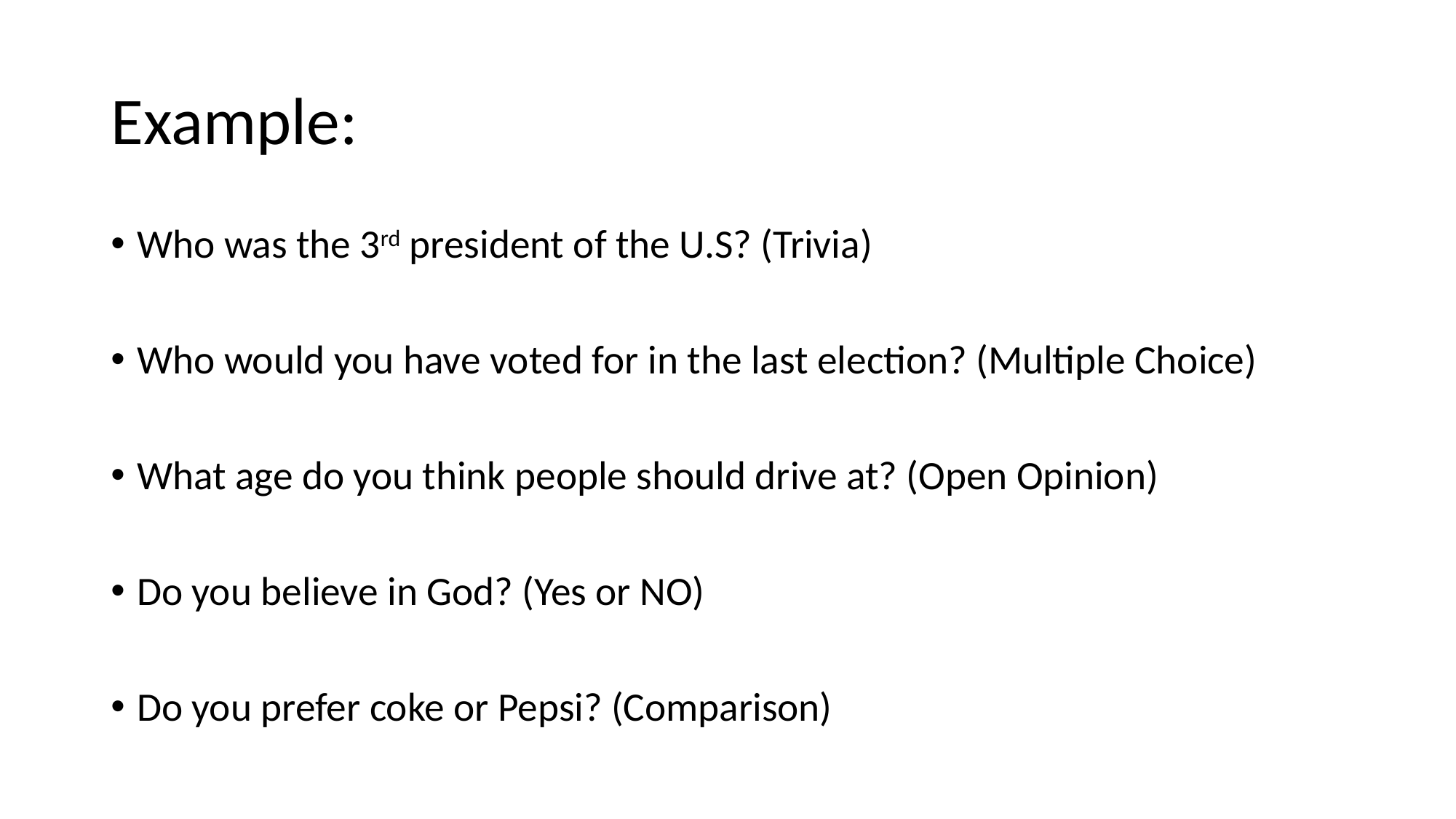

# Example:
Who was the 3rd president of the U.S? (Trivia)

Who would you have voted for in the last election? (Multiple Choice)

What age do you think people should drive at? (Open Opinion)

Do you believe in God? (Yes or NO)

Do you prefer coke or Pepsi? (Comparison)